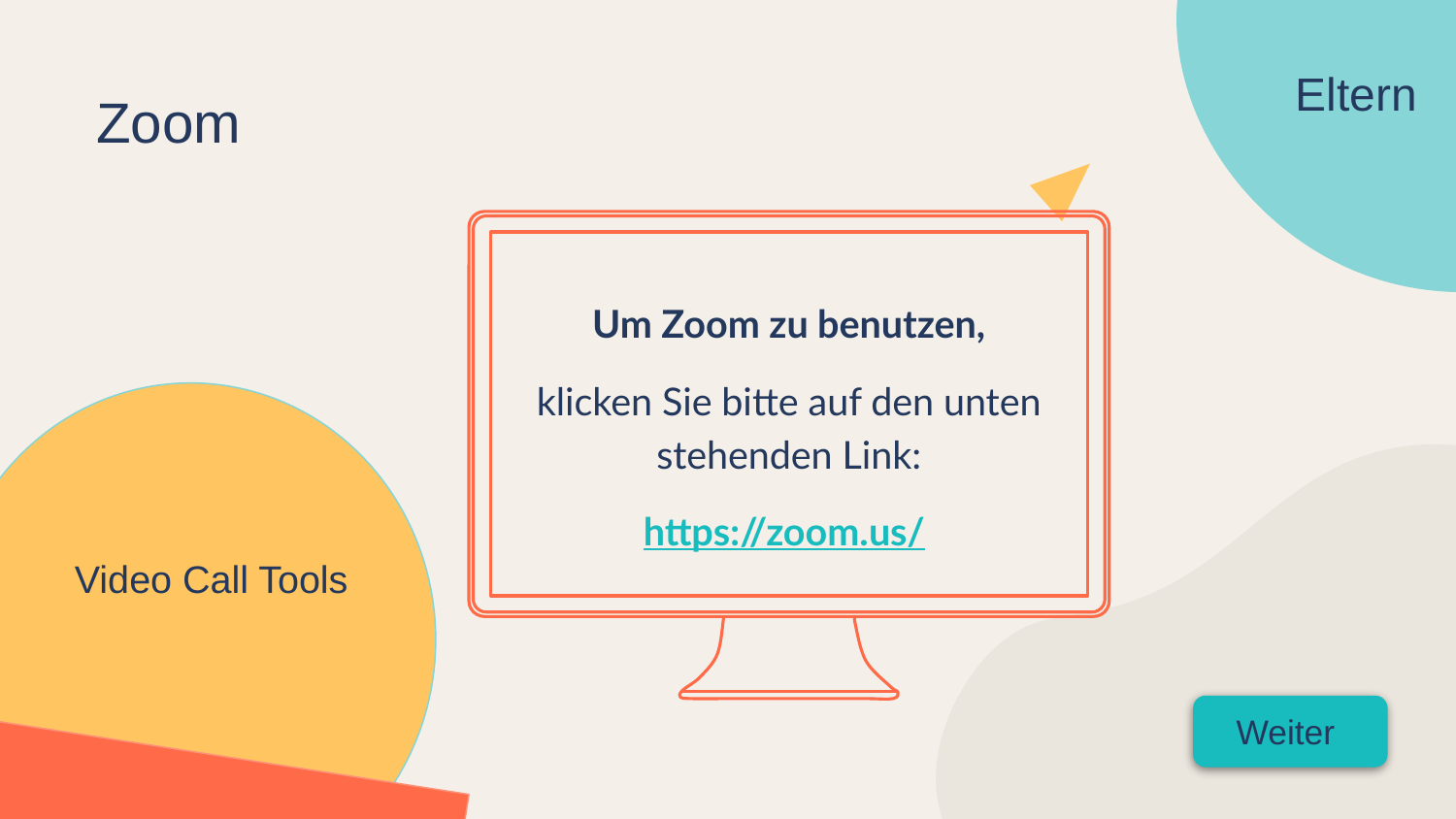

Zoom
Eltern
Um Zoom zu benutzen,
klicken Sie bitte auf den unten stehenden Link:
https://zoom.us/

Video Call Tools
Weiter